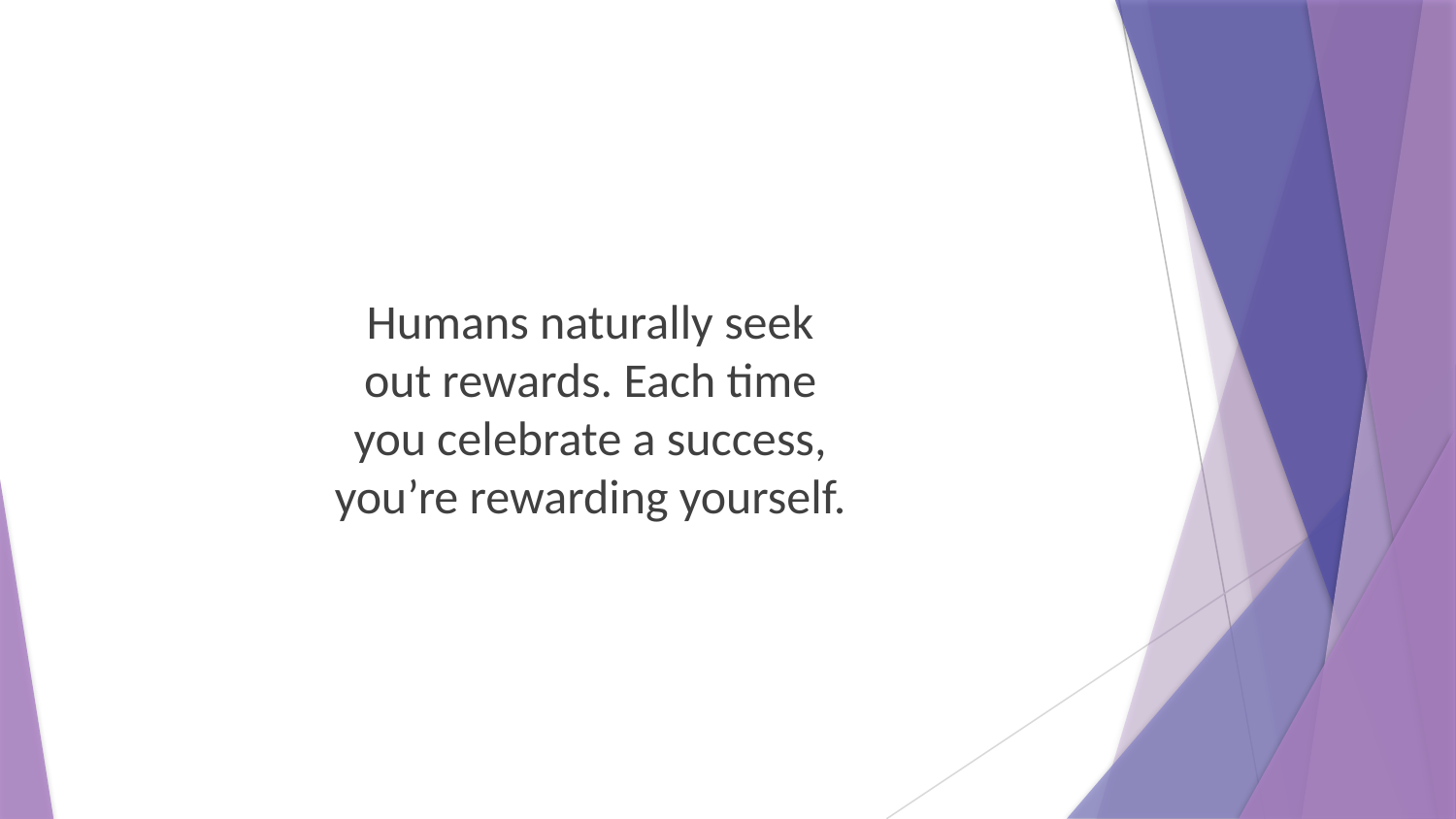

Humans naturally seek out rewards. Each time you celebrate a success, you’re rewarding yourself.